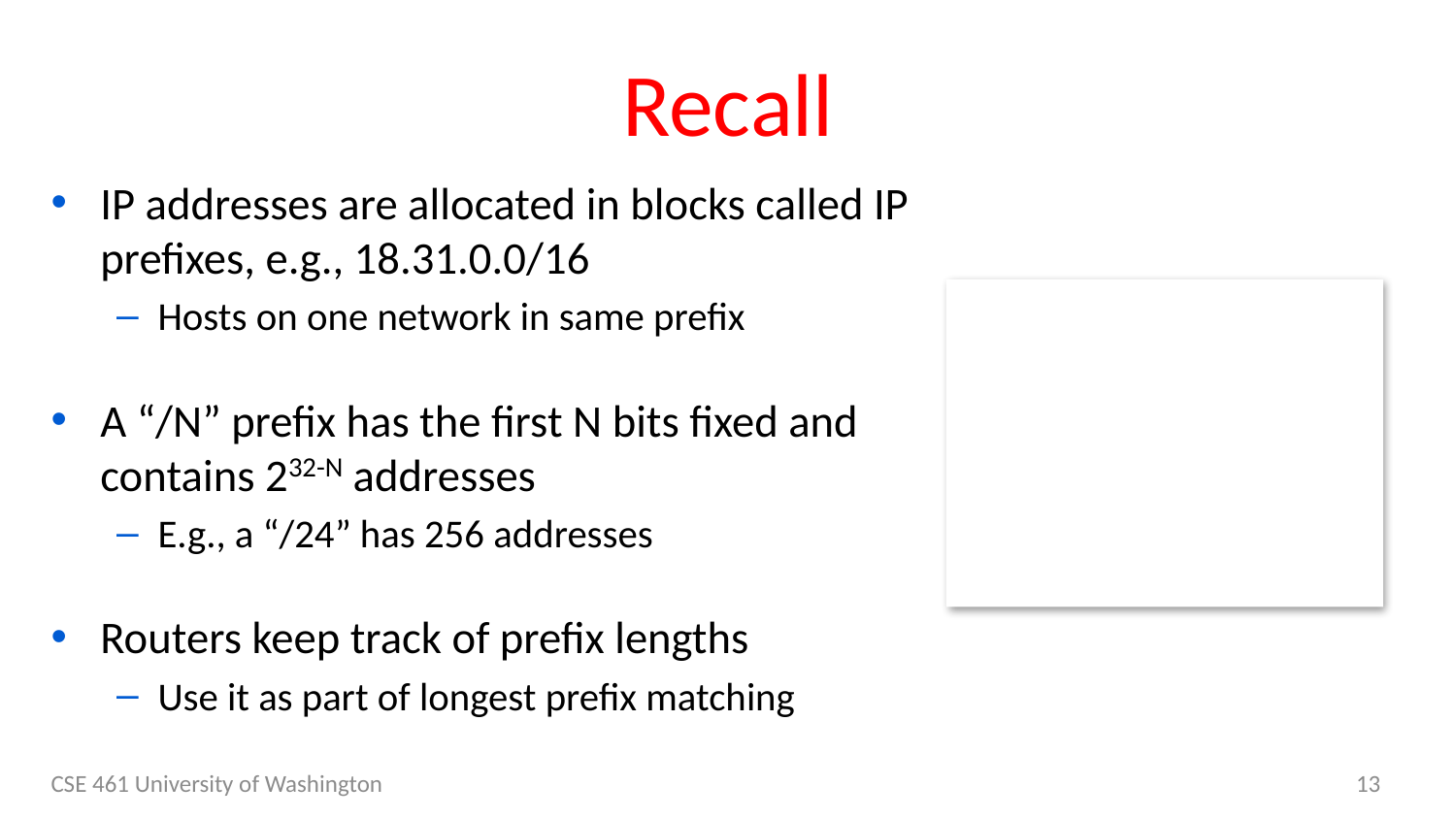

# Recall
IP addresses are allocated in blocks called IP prefixes, e.g., 18.31.0.0/16
Hosts on one network in same prefix

A “/N” prefix has the first N bits fixed and contains 232-N addresses
E.g., a “/24” has 256 addresses

Routers keep track of prefix lengths
Use it as part of longest prefix matching
CSE 461 University of Washington
13